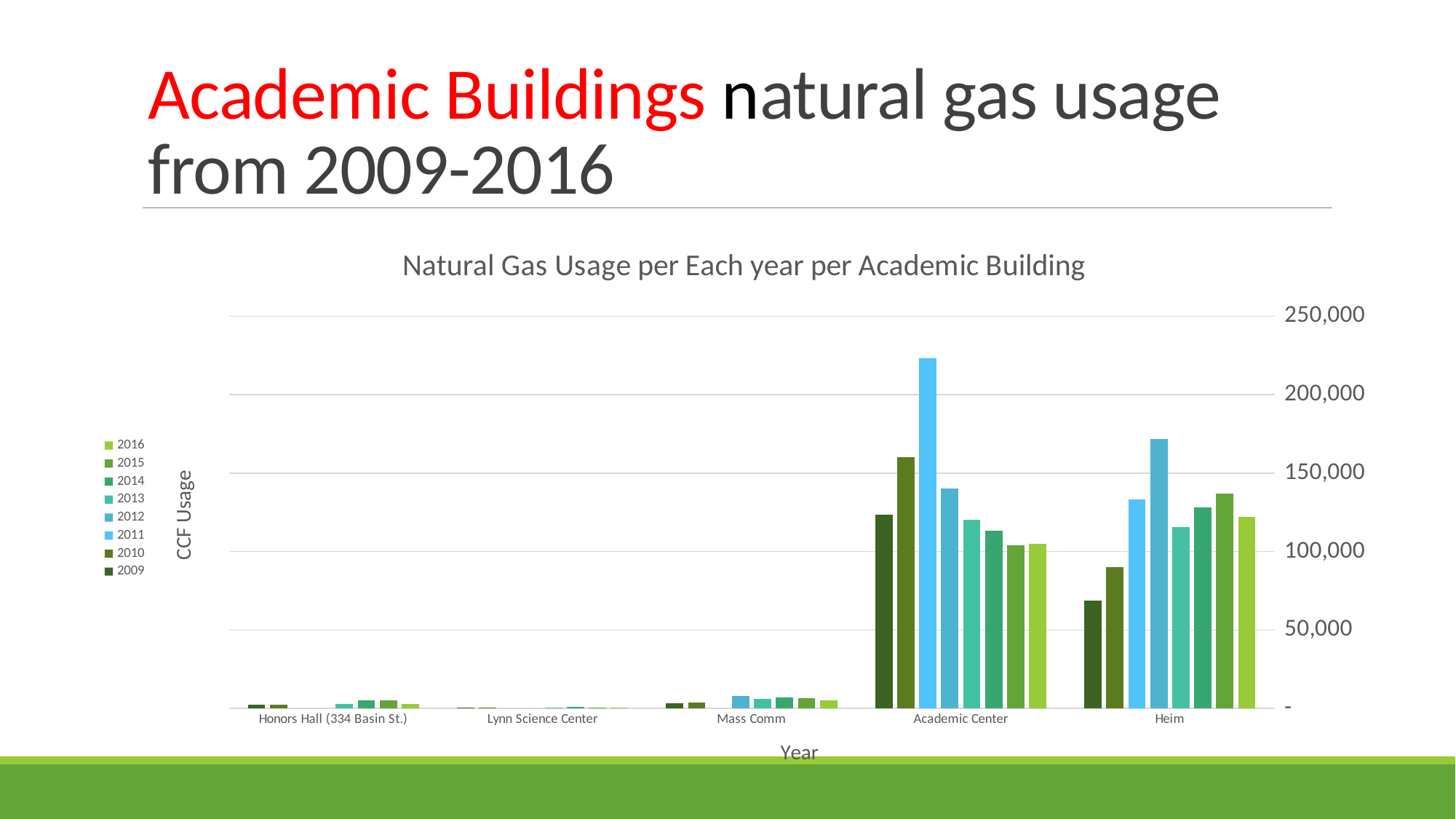

# Academic Buildings natural gas usage from 2009-2016

### Chart: Natural Gas Usage per Each year per Academic Building

| Category |  | 2015 |  |  |  |  |  |  |
|---|---|---|---|---|---|---|---|---|
| Heim | 121891.0 | 136790.0 | 128262.0 | 115582.0 | 171522.0 | 133057.0 | 90129.0 | 68870.0 |
| Academic Center | 104886.0 | 104149.0 | 113463.0 | 120464.0 | 140396.0 | 223437.0 | 160152.0 | 123594.0 |
| Mass Comm | 5272.0 | 6397.0 | 7106.0 | 5959.0 | 8134.0 | 0.0 | 3530.0 | 3189.0 |
| Lynn Science Center | 581.0 | 719.0 | 890.0 | 415.0 | 0.0 | 0.0 | 379.0 | 517.0 |
| Honors Hall (334 Basin St.) | 2990.0 | 4990.0 | 5327.0 | 2963.0 | 0.0 | 0.0 | 2247.0 | 2401.0 |